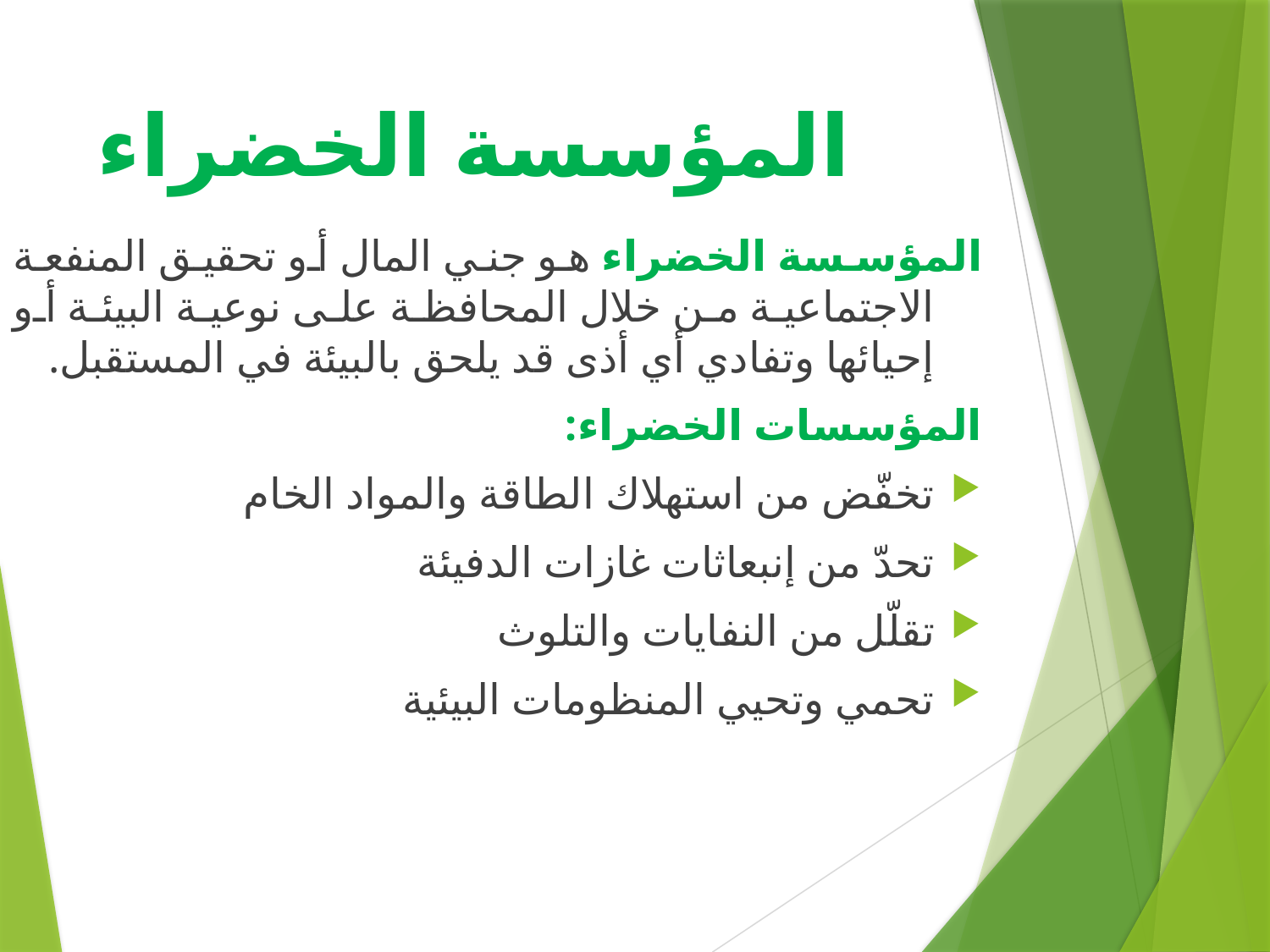

# المؤسسة الخضراء
المؤسسة الخضراء هو جني المال أو تحقيق المنفعة الاجتماعية من خلال المحافظة على نوعية البيئة أو إحيائها وتفادي أي أذى قد يلحق بالبيئة في المستقبل.
المؤسسات الخضراء:
تخفّض من استهلاك الطاقة والمواد الخام
تحدّ من إنبعاثات غازات الدفيئة
تقلّل من النفايات والتلوث
تحمي وتحيي المنظومات البيئية